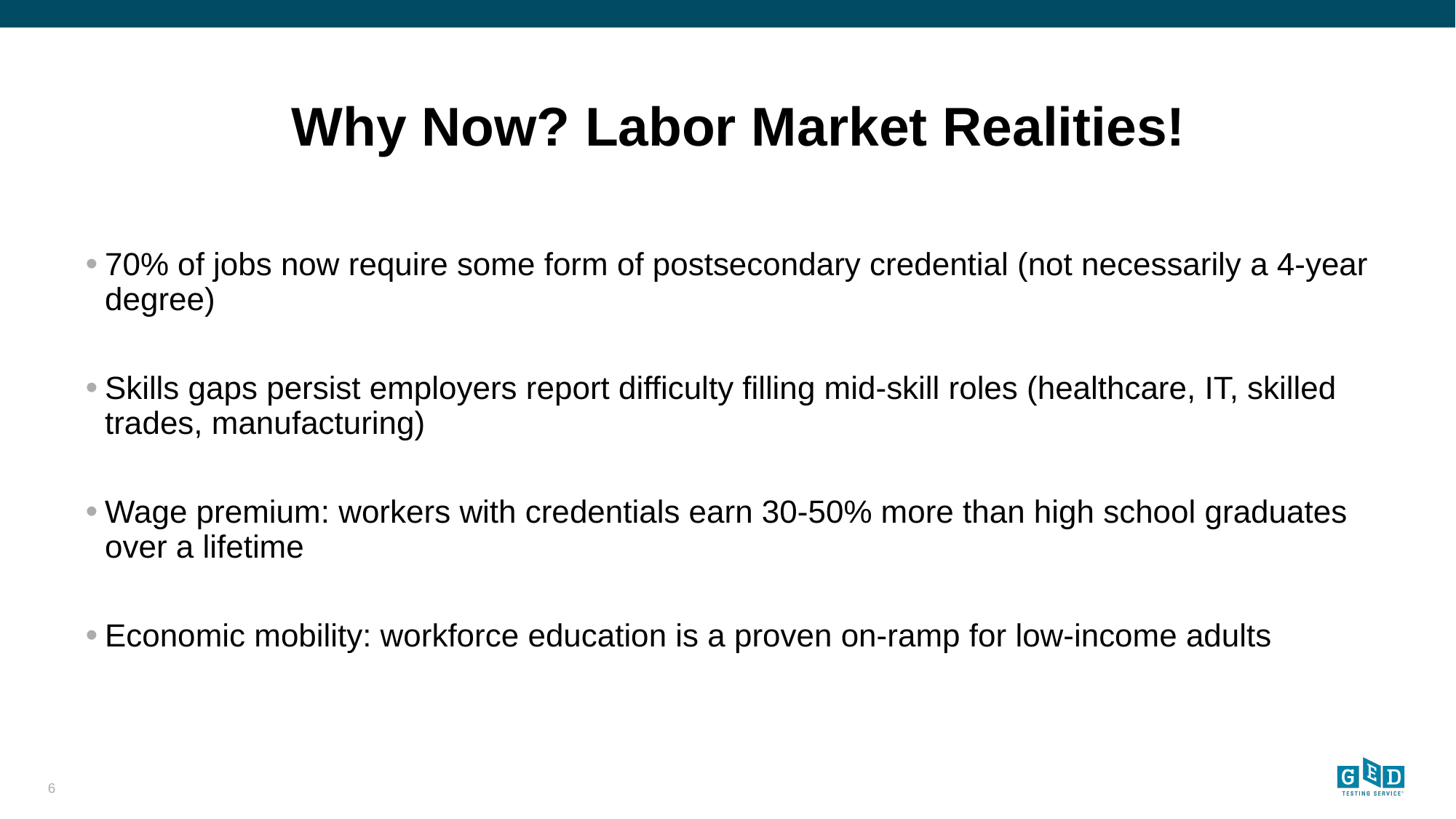

# Why Now? Labor Market Realities!

70% of jobs now require some form of postsecondary credential (not necessarily a 4-year degree)

Skills gaps persist employers report difficulty filling mid-skill roles (healthcare, IT, skilled trades, manufacturing)

Wage premium: workers with credentials earn 30-50% more than high school graduates over a lifetime

Economic mobility: workforce education is a proven on-ramp for low-income adults

6